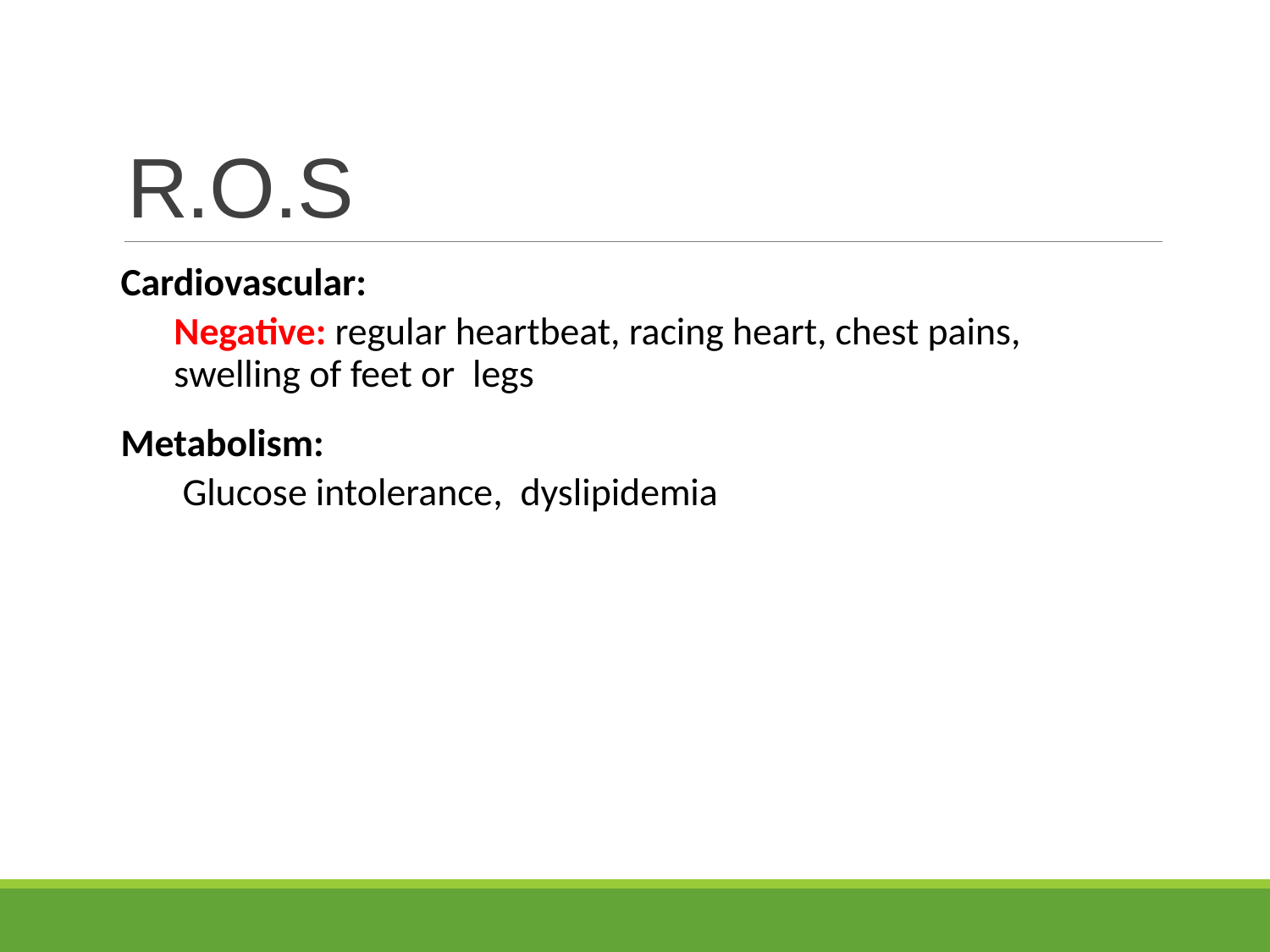

# R.O.S
Cardiovascular:
Negative: regular heartbeat, racing heart, chest pains, swelling of feet or  legs
Metabolism:
 Glucose intolerance,  dyslipidemia